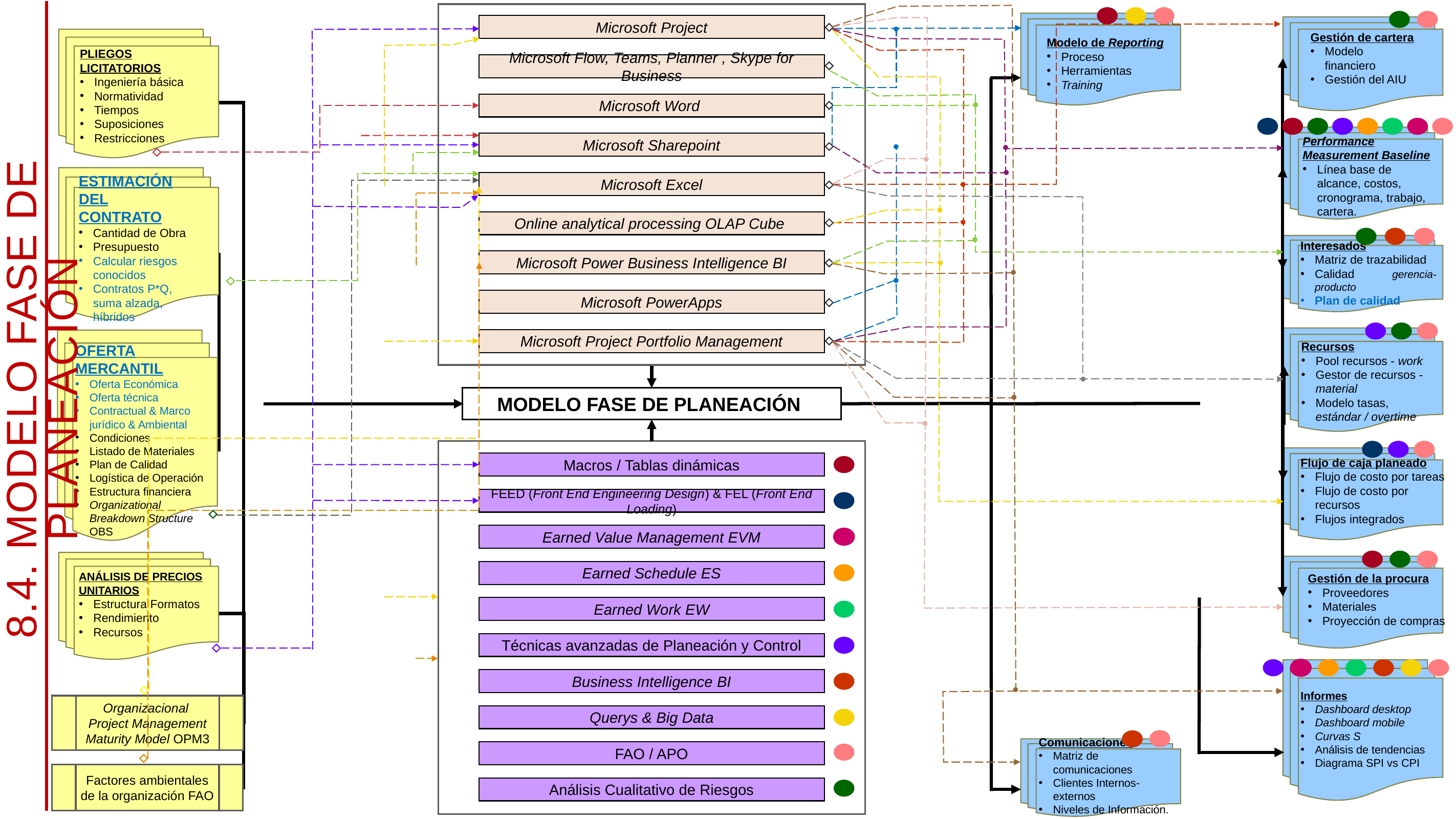

Microsoft Project
Microsoft Flow, Teams, Planner , Skype for Business
Microsoft Word
Microsoft Sharepoint
Microsoft Excel
Online analytical processing OLAP Cube
Microsoft Power Business Intelligence BI
Microsoft PowerApps
Microsoft Project Portfolio Management

Modelo de Reporting
Proceso
Herramientas
Training
Gestión de cartera
Modelo financiero
Gestión del AIU

Performance Measurement Baseline
Línea base de alcance, costos, cronograma, trabajo, cartera.

Interesados
Matriz de trazabilidad
Calidad gerencia-producto
Plan de calidad

Recursos
Pool recursos - work
Gestor de recursos - material
Modelo tasas, estándar / overtime

Flujo de caja planeado
Flujo de costo por tareas
Flujo de costo por recursos
Flujos integrados

Gestión de la procura
Proveedores
Materiales
Proyección de compras

Informes
Dashboard desktop
Dashboard mobile
Curvas S
Análisis de tendencias
Diagrama SPI vs CPI

Comunicaciones
Matriz de comunicaciones
Clientes Internos-externos
Niveles de Información.

PLIEGOS LICITATORIOS
Ingeniería básica
Normatividad
Tiempos
Suposiciones
Restricciones

ESTIMACIÓN DEL CONTRATO
Cantidad de Obra
Presupuesto
Calcular riesgos conocidos
Contratos P*Q, suma alzada, híbridos

OFERTA MERCANTIL
Oferta Económica
Oferta técnica
Contractual & Marco jurídico & Ambiental
Condiciones
Listado de Materiales
Plan de Calidad
Logística de Operación
Estructura financiera
Organizational Breakdown Structure OBS

ANÁLISIS DE PRECIOS UNITARIOS
Estructura Formatos
Rendimiento
Recursos
Organizacional
Project Management Maturity Model OPM3
Factores ambientales de la organización FAO

8.4. MODELO FASE DE planeación

MODELO FASE DE PLANEACIÓN

Macros / Tablas dinámicas

FEED (Front End Engineering Design) & FEL (Front End Loading)

Earned Value Management EVM

Earned Schedule ES

Earned Work EW

Técnicas avanzadas de Planeación y Control

Business Intelligence BI

Querys & Big Data

FAO / APO

Análisis Cualitativo de Riesgos